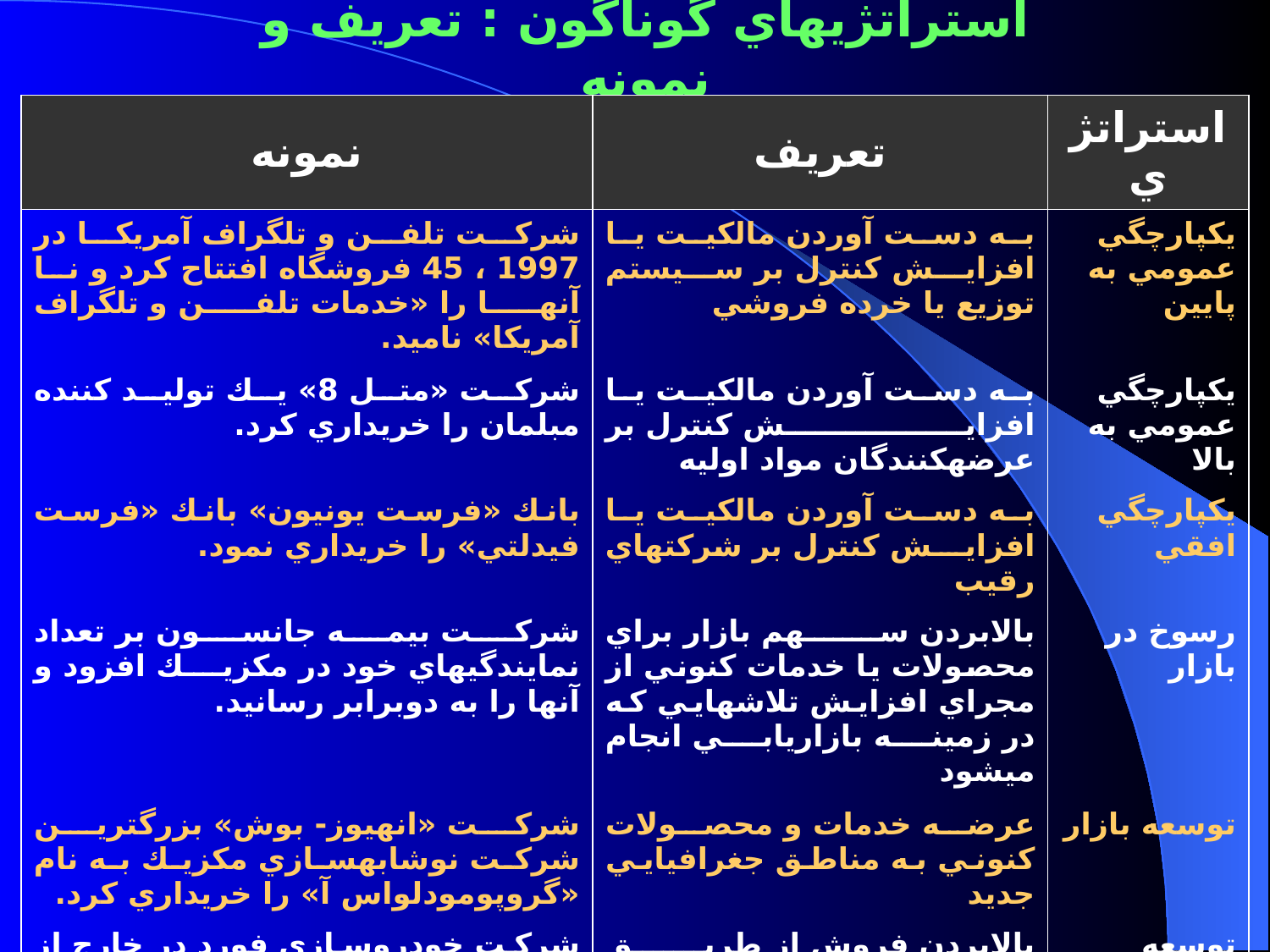

استراتژي‏هاي گوناگون : تعريف و نمونه
| نمونه | تعريف | استراتژي |
| --- | --- | --- |
| شركت تلفن و تلگراف آمريكا در 1997 ، 45 فروشگاه افتتاح كرد و نا آنها را «خدمات تلفن و تلگراف آمريكا» ناميد. | به دست آوردن مالكيت يا افزايش كنترل بر سيستم توزيع يا خرده فروشي | يكپارچگي عمومي به پايين |
| شركت «متل 8» يك توليد كننده مبلمان را خريداري كرد. | به دست آوردن مالكيت يا افزايش كنترل بر عرضه‏كنندگان مواد اوليه | يكپارچگي عمومي به بالا |
| بانك «فرست يونيون» بانك «فرست فيدلتي» را خريداري نمود. | به دست آوردن مالكيت يا افزايش كنترل بر شركت‏هاي رقيب | يكپارچگي افقي |
| شركت بيمه جانسون بر تعداد نمايندگي‏هاي خود در مكزيك افزود و آنها را به دوبرابر رسانيد. | بالابردن سهم بازار براي محصولات يا خدمات كنوني از مجراي افزايش تلاش‏هايي كه در زمينه بازاريابي انجام مي‏شود | رسوخ در بازار |
| شركت «انهيوز- بوش» بزرگترين شركت نوشابه‏سازي مكزيك به نام «گروپومودلواس آ» را خريداري كرد. | عرضه خدمات و محصولات كنوني به مناطق جغرافيايي جديد | توسعه بازار |
| شركت خودرو‏سازي فورد در خارج از بنگاه‏هاي معاملاتي و فروشگا‏ه‏ها ، براي ارائه خدمات پس از فروش واحدهاي تازه‏اي داير كرد. | بالابردن فروش از طريق بهبود بخشيدن به محصولات و خدمات كنوني يا عرضه نوع جديد آن محصولات و خدمات | توسعه محصول |